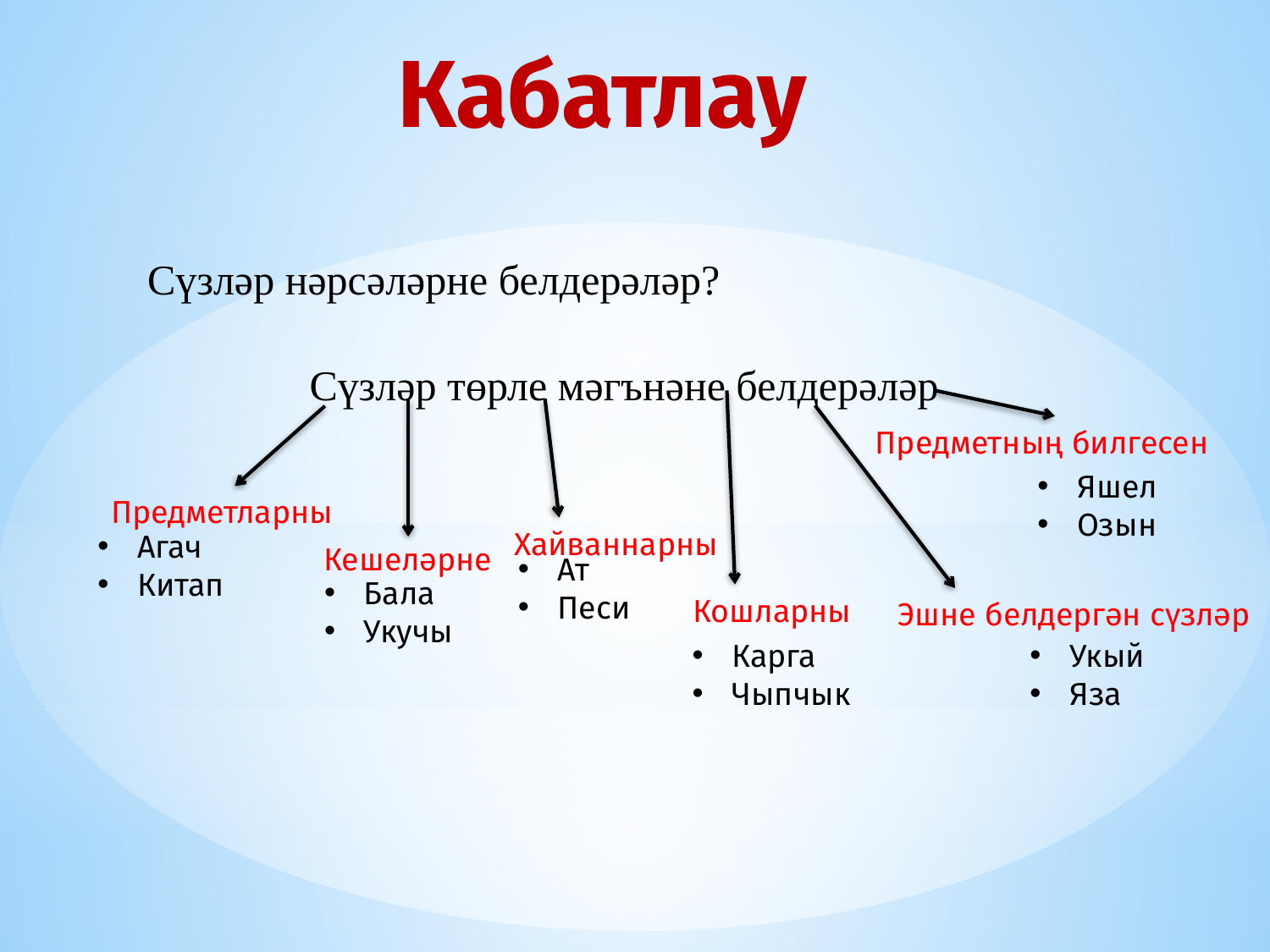

Кабатлау
Сүзләр нәрсәләрне белдерәләр?
Сүзләр төрле мәгънәне белдерәләр
Предметның билгесен
Яшел
Озын
Предметларны
Хайваннарны
Агач
Китап

Кешеләрне
Ат
Песи
Бала
Укучы

Кошларны
Эшне белдергән сүзләр
Укый
Яза
Карга
Чыпчык